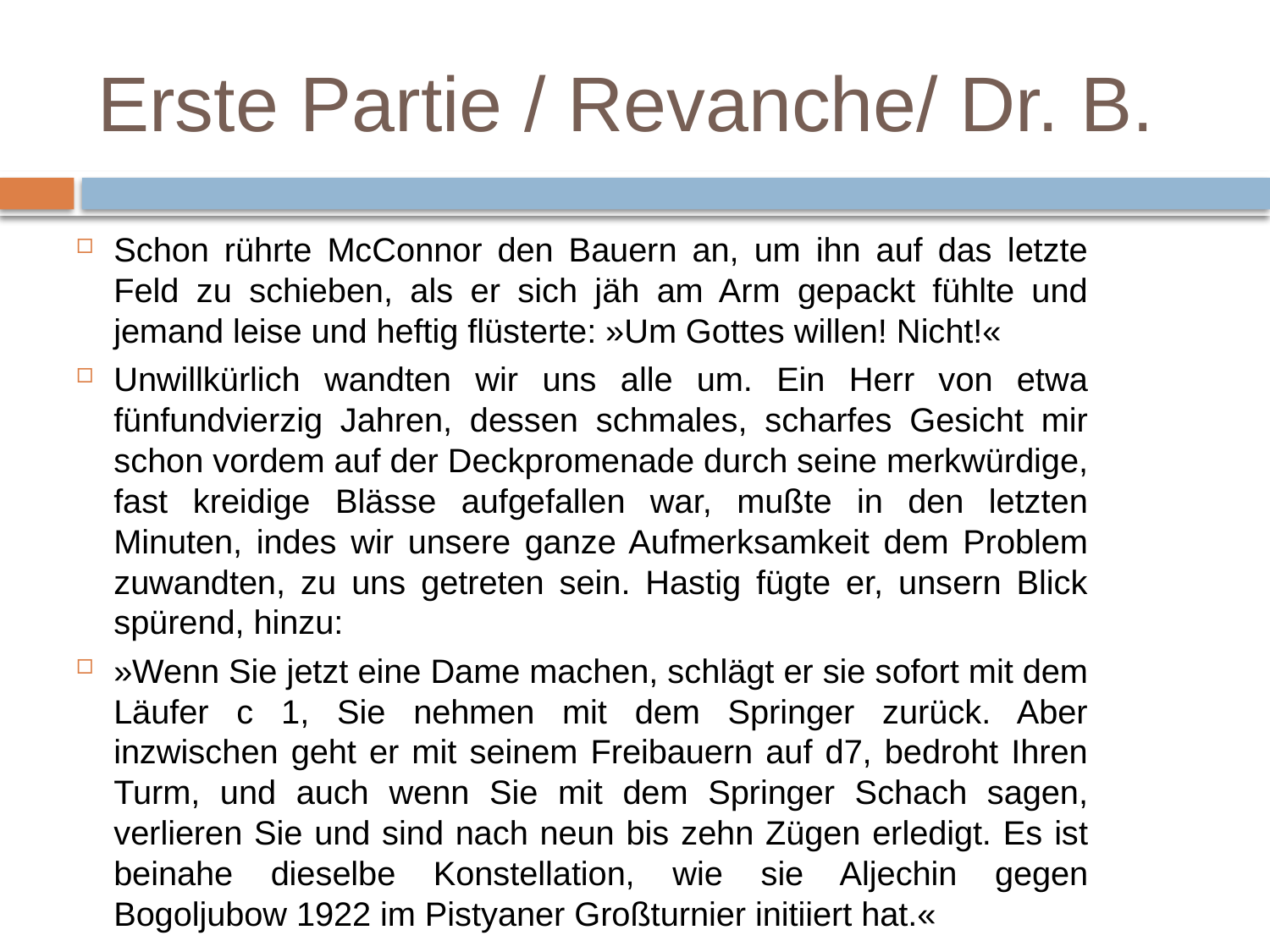

# Erste Partie / Revanche/ Dr. B.
Schon rührte McConnor den Bauern an, um ihn auf das letzte Feld zu schieben, als er sich jäh am Arm gepackt fühlte und jemand leise und heftig flüsterte: »Um Gottes willen! Nicht!«
Unwillkürlich wandten wir uns alle um. Ein Herr von etwa fünfundvierzig Jahren, dessen schmales, scharfes Gesicht mir schon vordem auf der Deckpromenade durch seine merkwürdige, fast kreidige Blässe aufgefallen war, mußte in den letzten Minuten, indes wir unsere ganze Aufmerksamkeit dem Problem zuwandten, zu uns getreten sein. Hastig fügte er, unsern Blick spürend, hinzu:
»Wenn Sie jetzt eine Dame machen, schlägt er sie sofort mit dem Läufer c 1, Sie nehmen mit dem Springer zurück. Aber inzwischen geht er mit seinem Freibauern auf d7, bedroht Ihren Turm, und auch wenn Sie mit dem Springer Schach sagen, verlieren Sie und sind nach neun bis zehn Zügen erledigt. Es ist beinahe dieselbe Konstellation, wie sie Aljechin gegen Bogoljubow 1922 im Pistyaner Großturnier initiiert hat.«